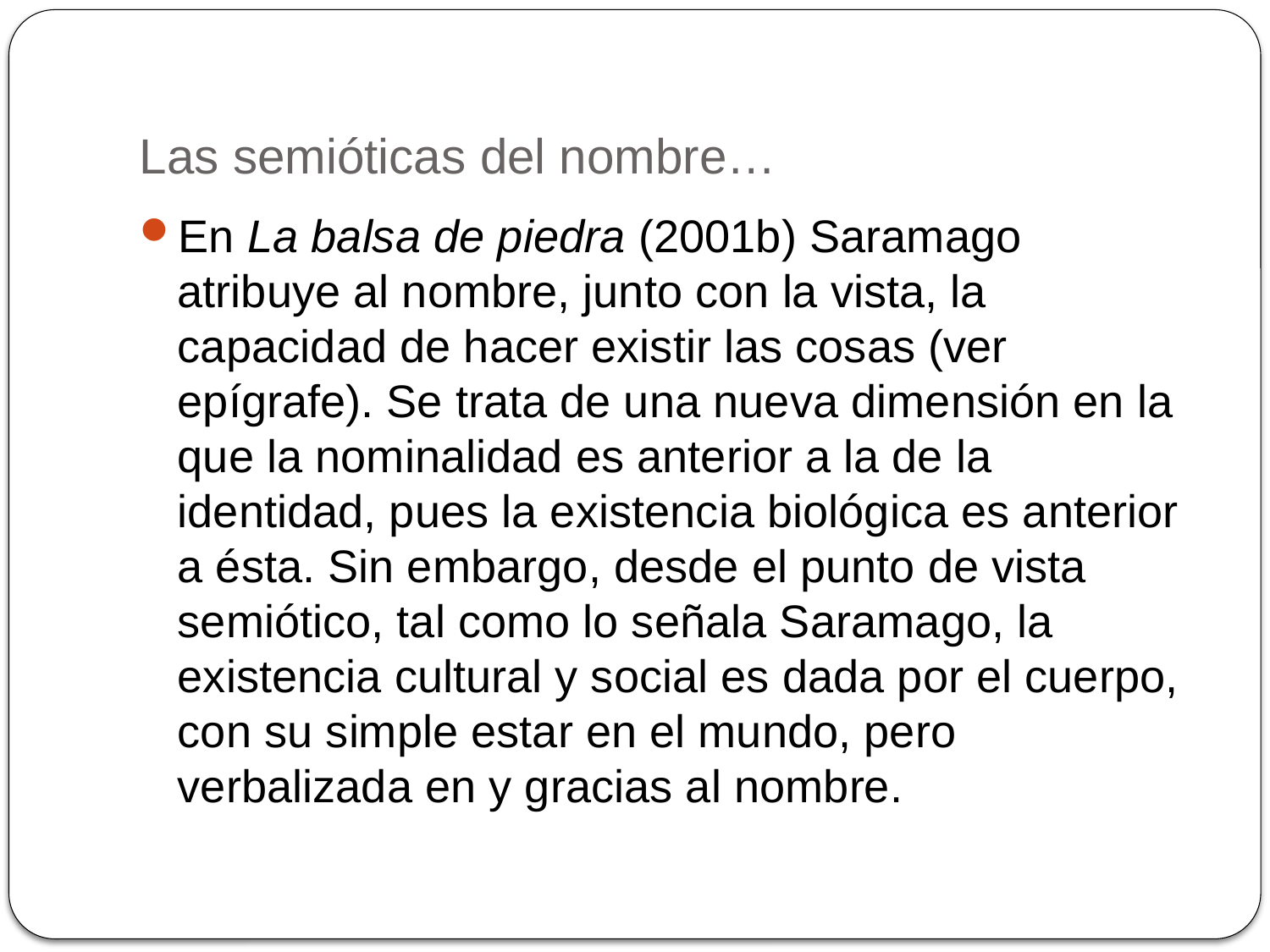

# Las semióticas del nombre…
En La balsa de piedra (2001b) Saramago atribuye al nombre, junto con la vista, la capacidad de hacer existir las cosas (ver epígrafe). Se trata de una nueva dimensión en la que la nominalidad es anterior a la de la identidad, pues la existencia biológica es anterior a ésta. Sin embargo, desde el punto de vista semiótico, tal como lo señala Saramago, la existencia cultural y social es dada por el cuerpo, con su simple estar en el mundo, pero verbalizada en y gracias al nombre.